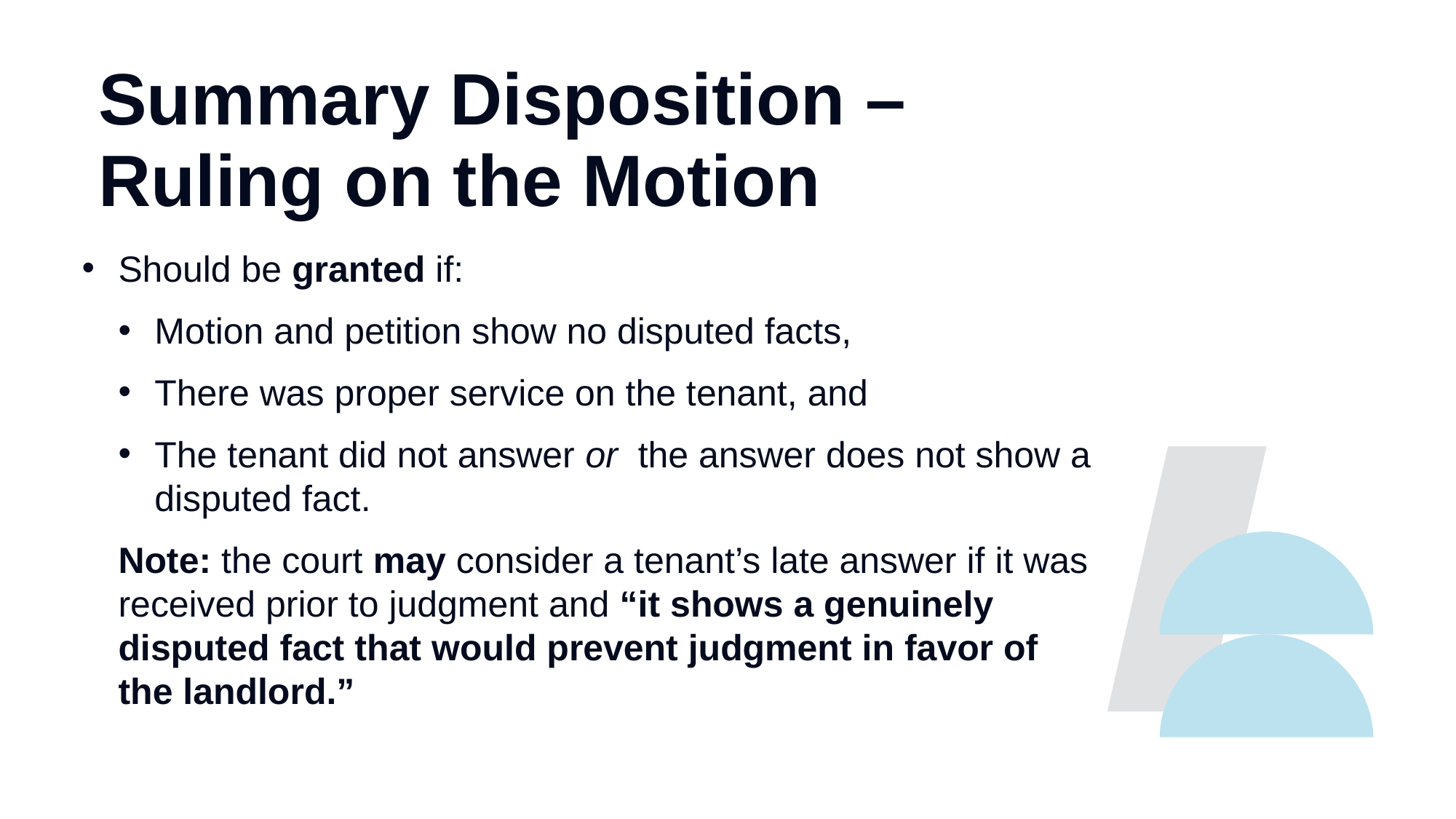

Summary Disposition – Ruling on the Motion
Should be granted if:
Motion and petition show no disputed facts,
There was proper service on the tenant, and
The tenant did not answer or  the answer does not show a disputed fact.
Note: the court may consider a tenant’s late answer if it was received prior to judgment and “it shows a genuinely disputed fact that would prevent judgment in favor of the landlord.”